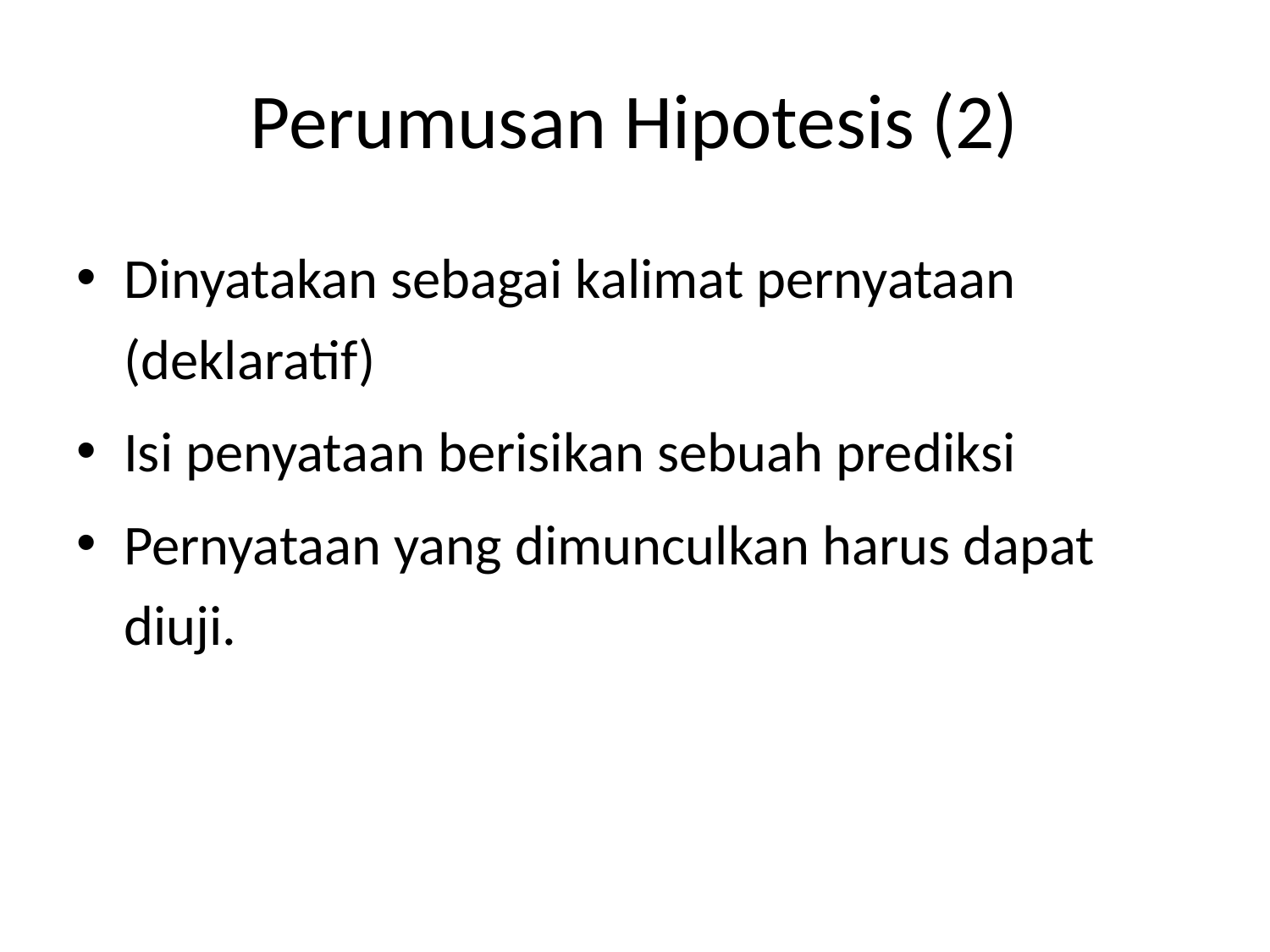

# Perumusan Hipotesis (2)
Dinyatakan sebagai kalimat pernyataan (deklaratif)
Isi penyataan berisikan sebuah prediksi
Pernyataan yang dimunculkan harus dapat diuji.